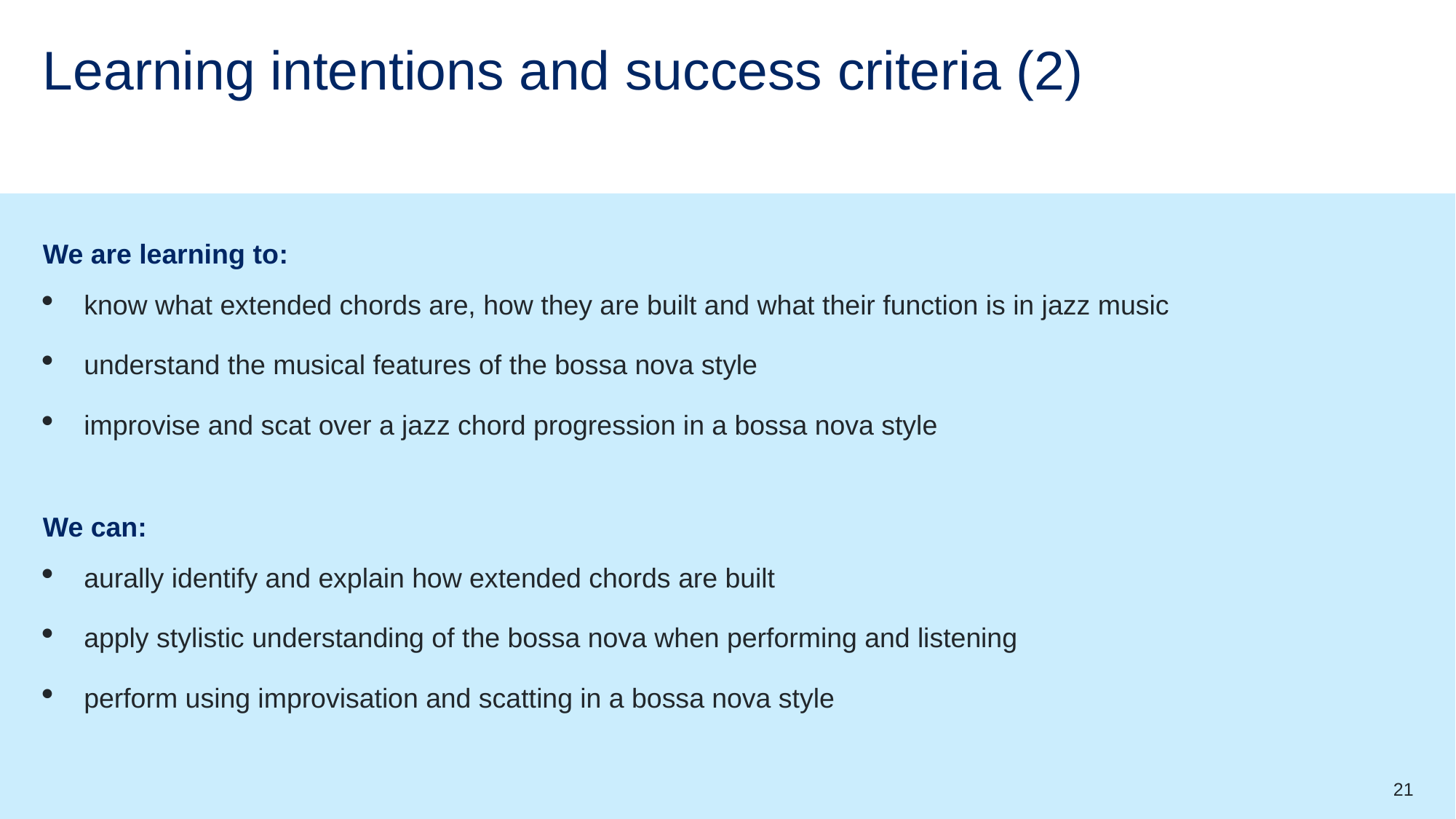

# Learning intentions and success criteria (2)
We are learning to:
know what extended chords are, how they are built and what their function is in jazz music
understand the musical features of the bossa nova style
improvise and scat over a jazz chord progression in a bossa nova style

We can:
aurally identify and explain how extended chords are built
apply stylistic understanding of the bossa nova when performing and listening
perform using improvisation and scatting in a bossa nova style
21